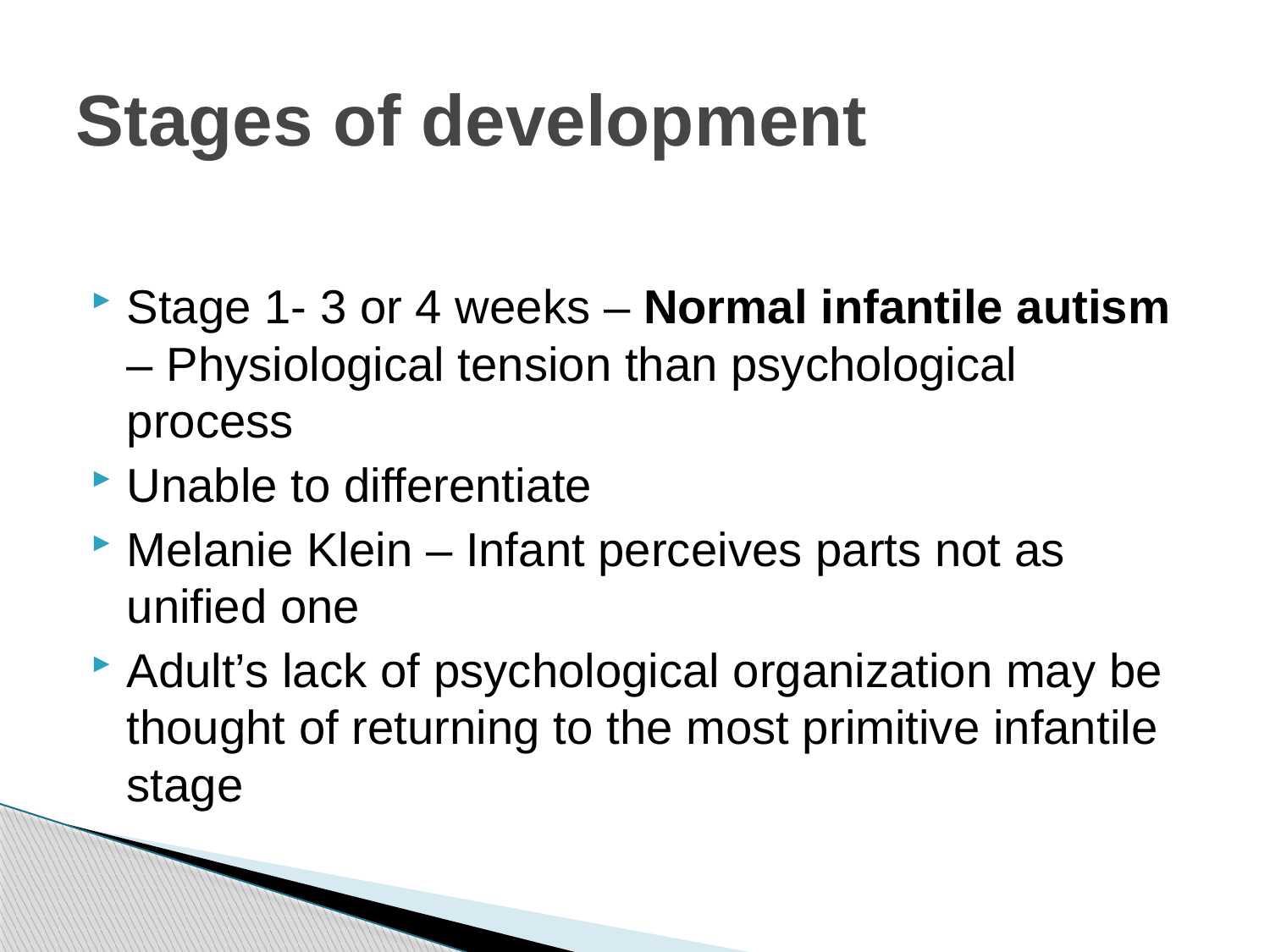

# Stages of development

Stage 1- 3 or 4 weeks – Normal infantile autism – Physiological tension than psychological process
Unable to differentiate
Melanie Klein – Infant perceives parts not as unified one
Adult’s lack of psychological organization may be thought of returning to the most primitive infantile stage